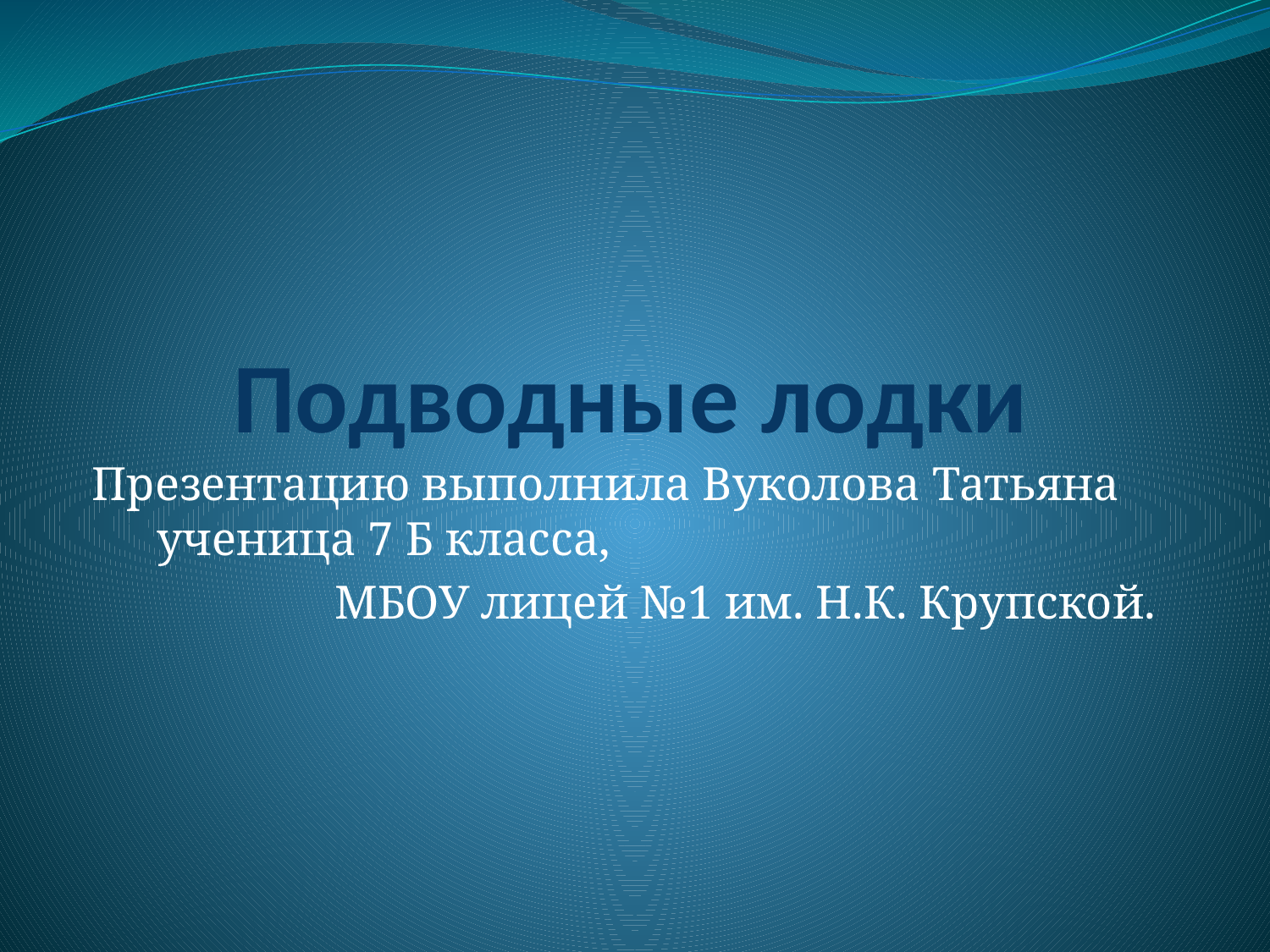

# Подводные лодки
Презентацию выполнила Вуколова Татьяна    ученица 7 Б класса,
 МБОУ лицей №1 им. Н.К. Крупской.